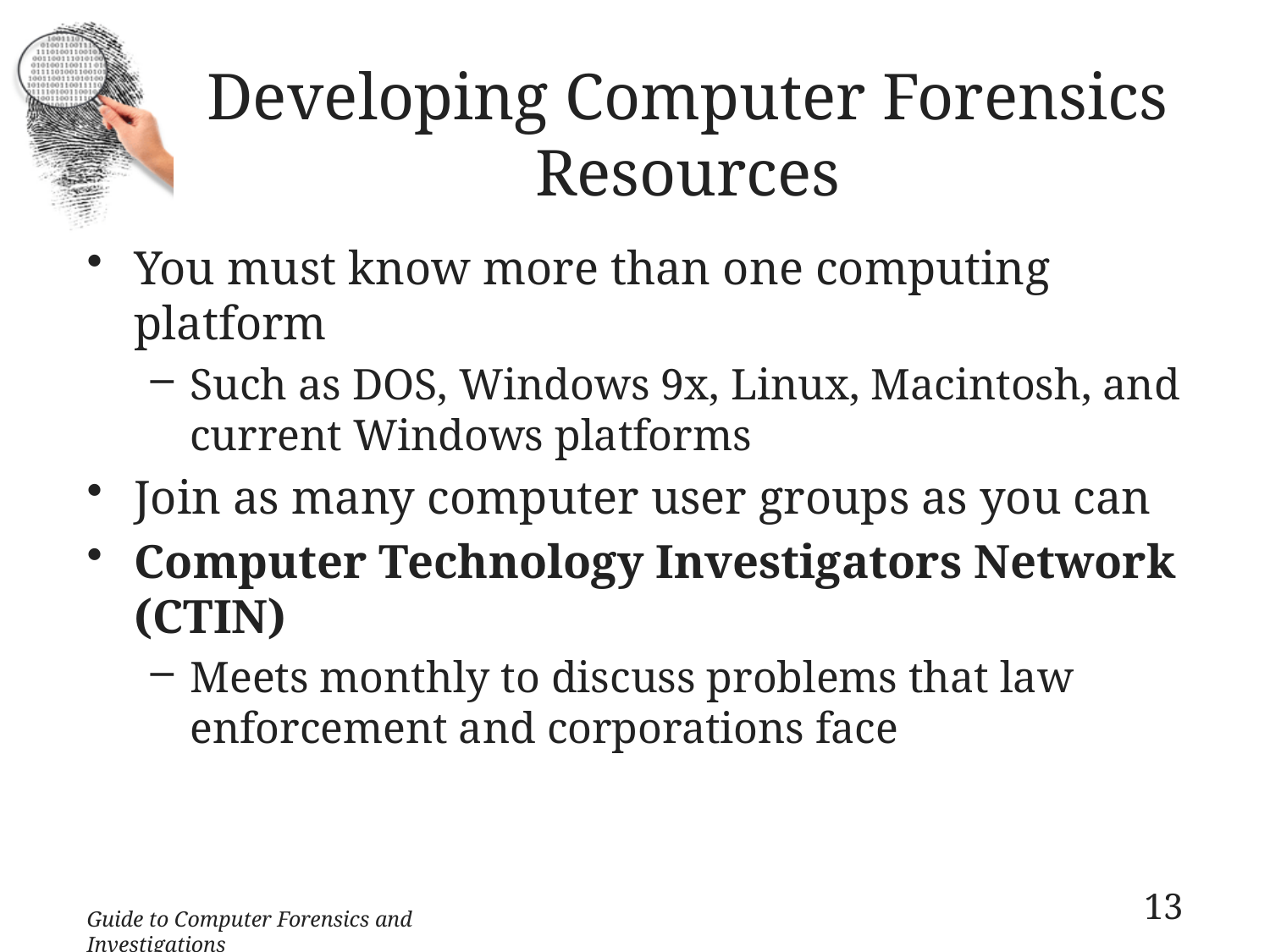

# Developing Computer Forensics Resources
You must know more than one computing platform
Such as DOS, Windows 9x, Linux, Macintosh, and current Windows platforms
Join as many computer user groups as you can
Computer Technology Investigators Network (CTIN)
Meets monthly to discuss problems that law enforcement and corporations face

13
Guide to Computer Forensics and Investigations